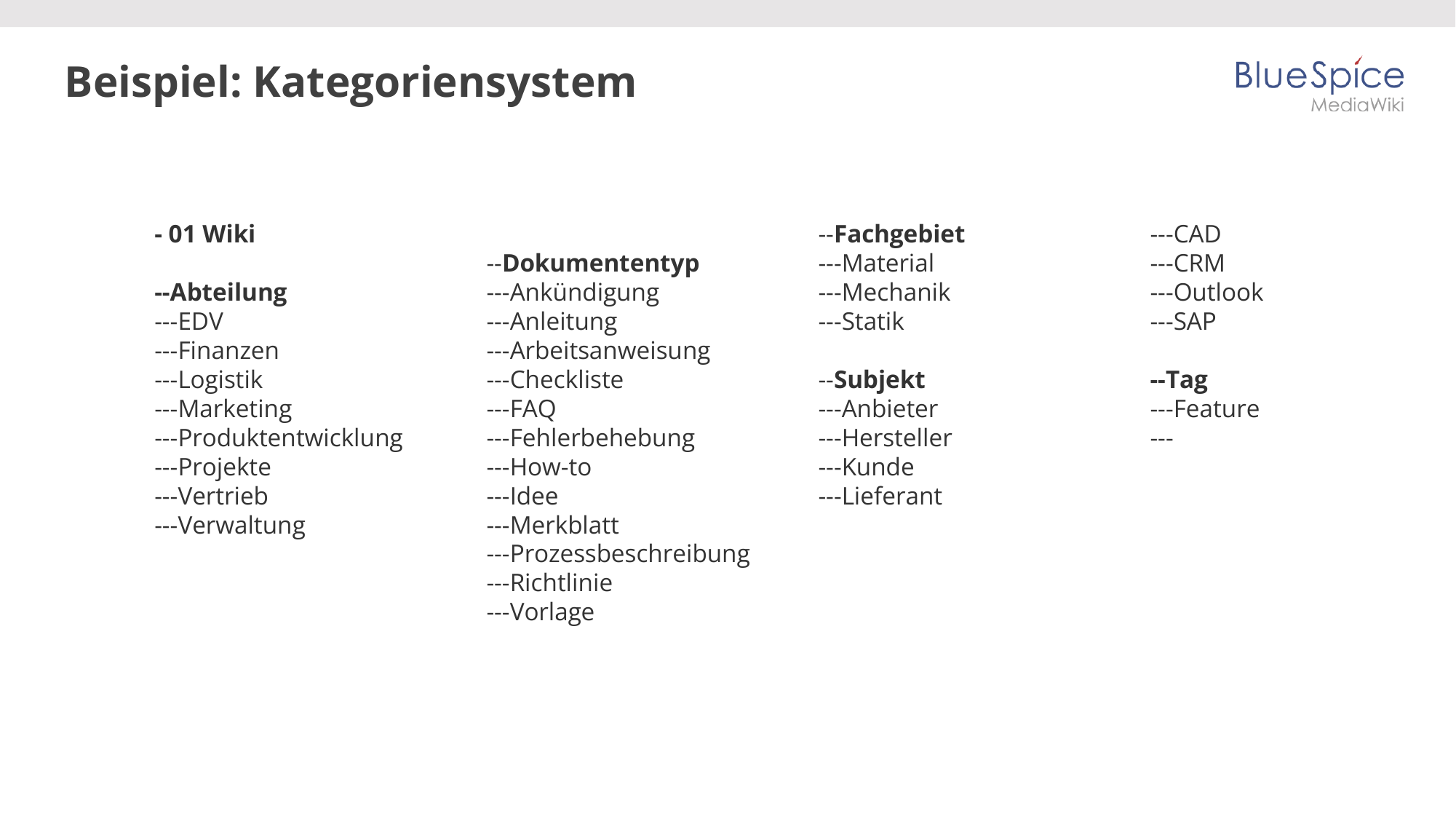

# Beispiel: Kategoriensystem
- 01 Wiki

--Abteilung
---EDV
---Finanzen
---Logistik
---Marketing
---Produktentwicklung
---Projekte
---Vertrieb
---Verwaltung

--Dokumententyp
---Ankündigung
---Anleitung
---Arbeitsanweisung
---Checkliste
---FAQ
---Fehlerbehebung
---How-to
---Idee
---Merkblatt
---Prozessbeschreibung
---Richtlinie
---Vorlage

--Fachgebiet
---Material
---Mechanik
---Statik

--Subjekt
---Anbieter
---Hersteller
---Kunde
---Lieferant

--System
---CAD
---CRM
---Outlook
---SAP

--Tag
---Feature
---